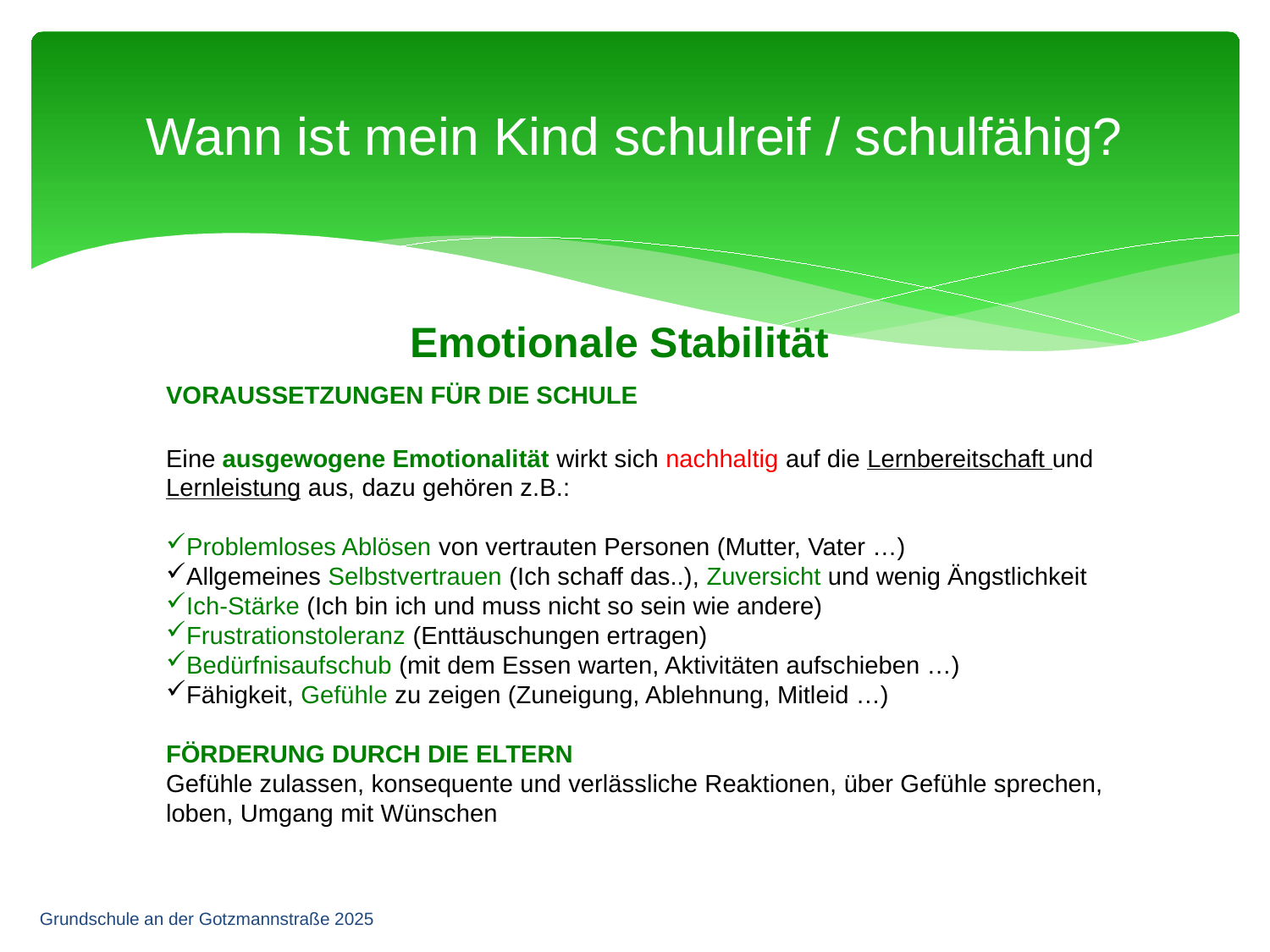

# Wann ist mein Kind schulreif / schulfähig?
Emotionale Stabilität
VORAUSSETZUNGEN FÜR DIE SCHULE

Eine ausgewogene Emotionalität wirkt sich nachhaltig auf die Lernbereitschaft und Lernleistung aus, dazu gehören z.B.:

Problemloses Ablösen von vertrauten Personen (Mutter, Vater …)
Allgemeines Selbstvertrauen (Ich schaff das..), Zuversicht und wenig Ängstlichkeit
Ich-Stärke (Ich bin ich und muss nicht so sein wie andere)
Frustrationstoleranz (Enttäuschungen ertragen)
Bedürfnisaufschub (mit dem Essen warten, Aktivitäten aufschieben …)
Fähigkeit, Gefühle zu zeigen (Zuneigung, Ablehnung, Mitleid …)

FÖRDERUNG DURCH DIE ELTERN
Gefühle zulassen, konsequente und verlässliche Reaktionen, über Gefühle sprechen, loben, Umgang mit Wünschen

Grundschule an der Gotzmannstraße 2025